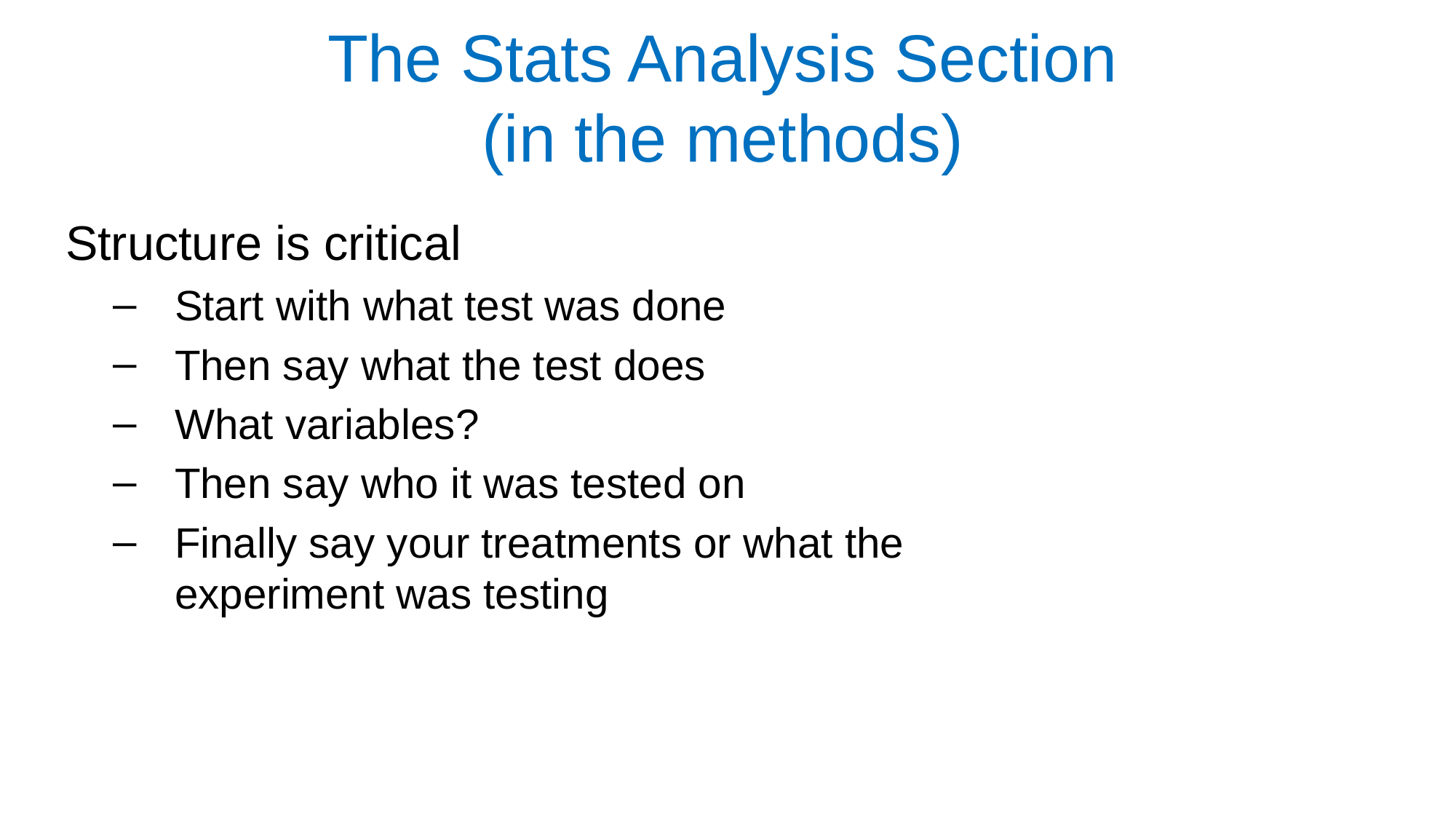

# The Stats Analysis Section (in the methods)
Structure is critical
Start with what test was done
Then say what the test does
What variables?
Then say who it was tested on
Finally say your treatments or what the experiment was testing